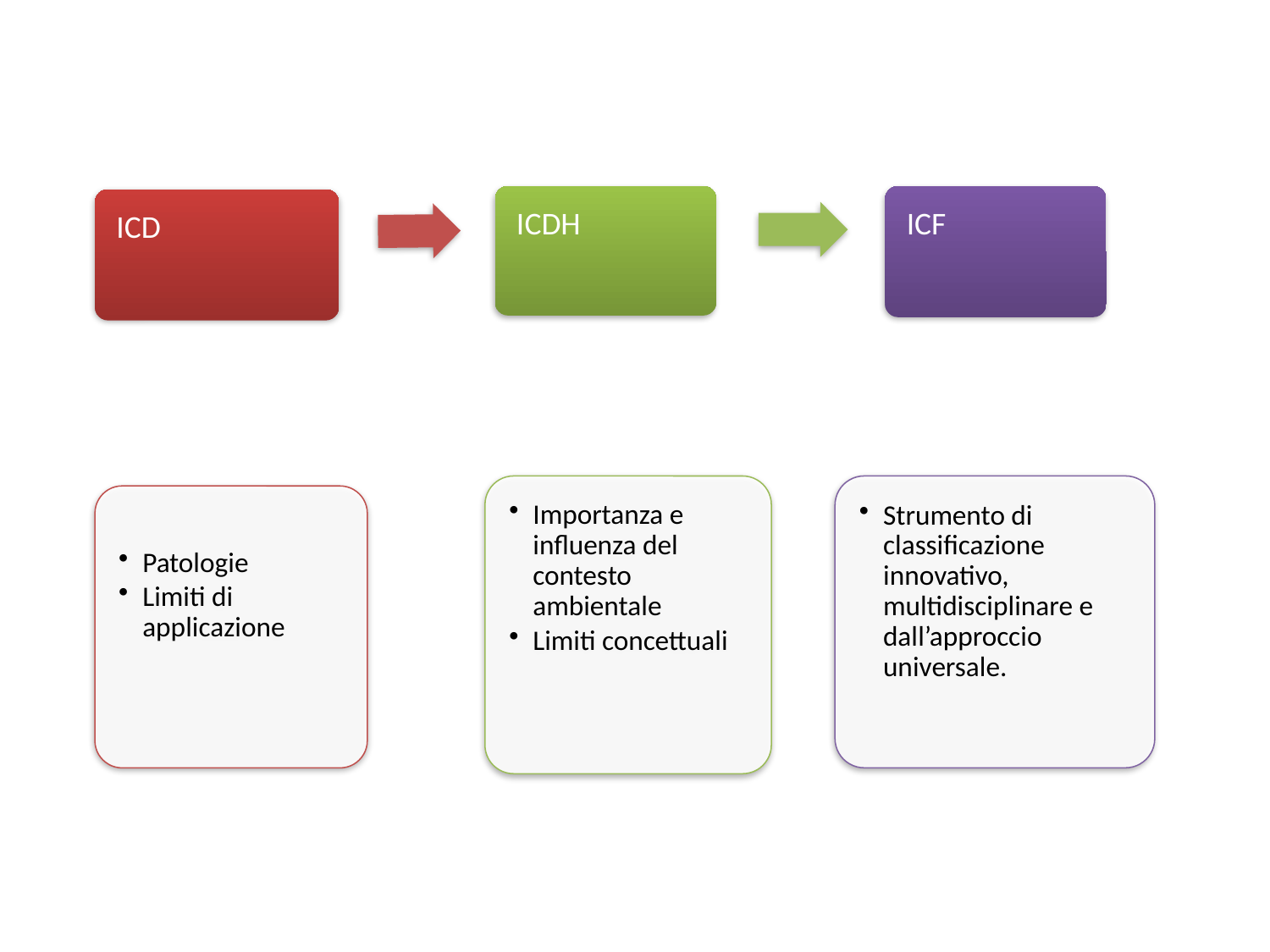

ICD

Patologie
Limiti di applicazione

ICDH
Importanza e influenza del contesto ambientale
Limiti concettuali

ICF
Strumento di classificazione innovativo, multidisciplinare e dall’approccio universale.